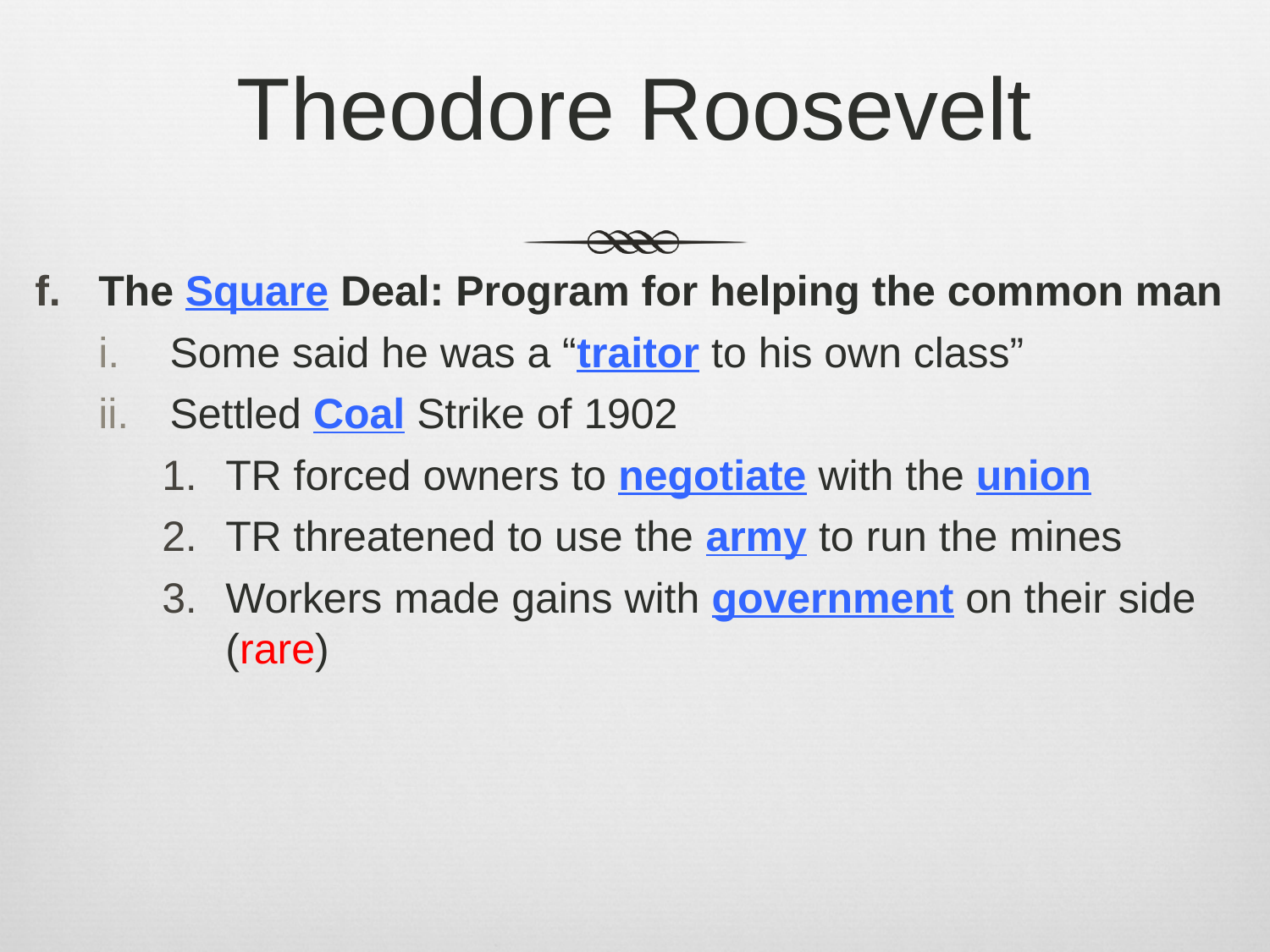

# Theodore Roosevelt
The Square Deal: Program for helping the common man
Some said he was a “traitor to his own class”
Settled Coal Strike of 1902
TR forced owners to negotiate with the union
TR threatened to use the army to run the mines
Workers made gains with government on their side (rare)